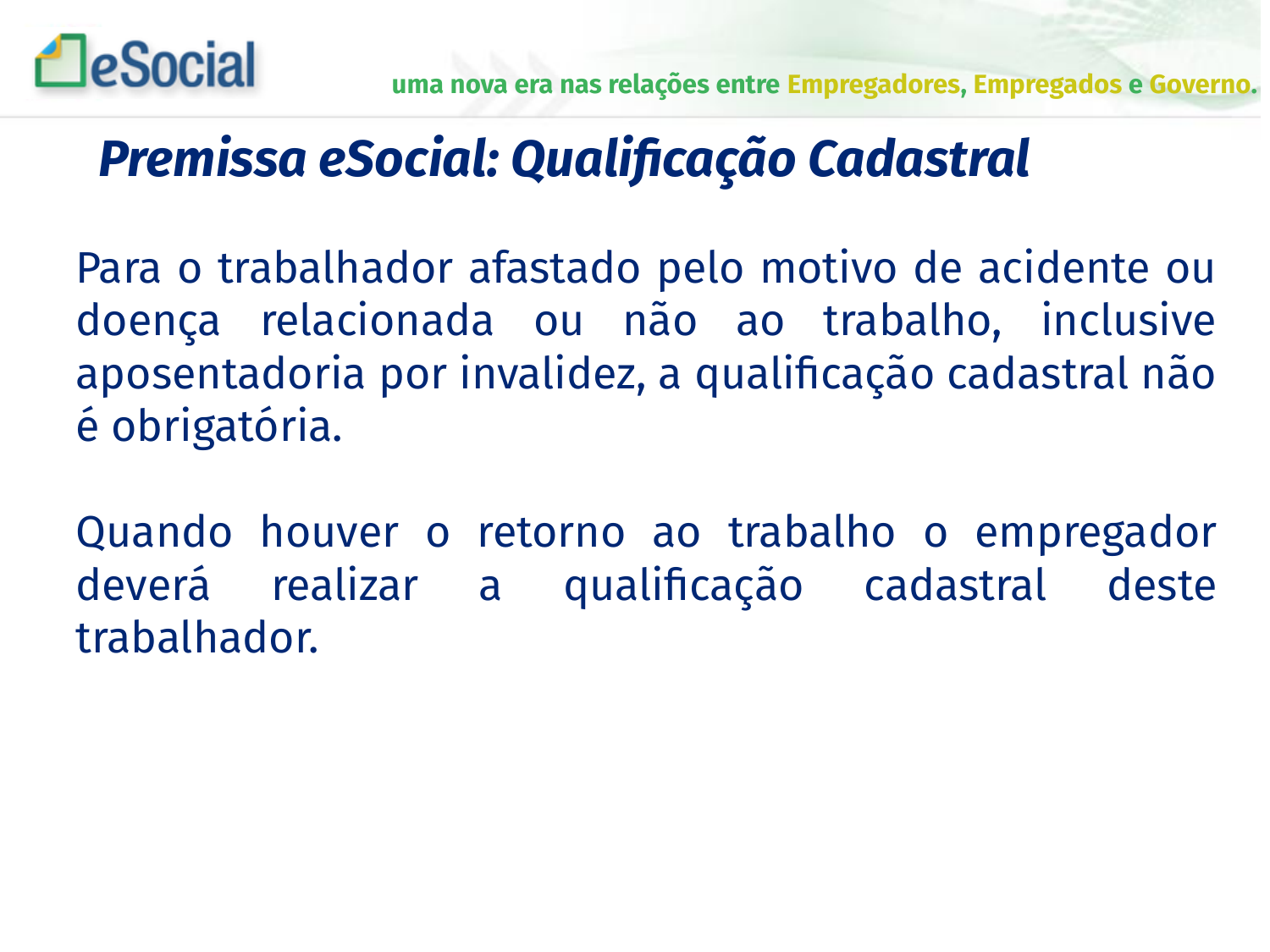

Premissa eSocial: Qualificação Cadastral

Para o trabalhador afastado pelo motivo de acidente ou doença relacionada ou não ao trabalho, inclusive aposentadoria por invalidez, a qualificação cadastral não é obrigatória.

Quando houver o retorno ao trabalho o empregador deverá realizar a qualificação cadastral deste trabalhador.